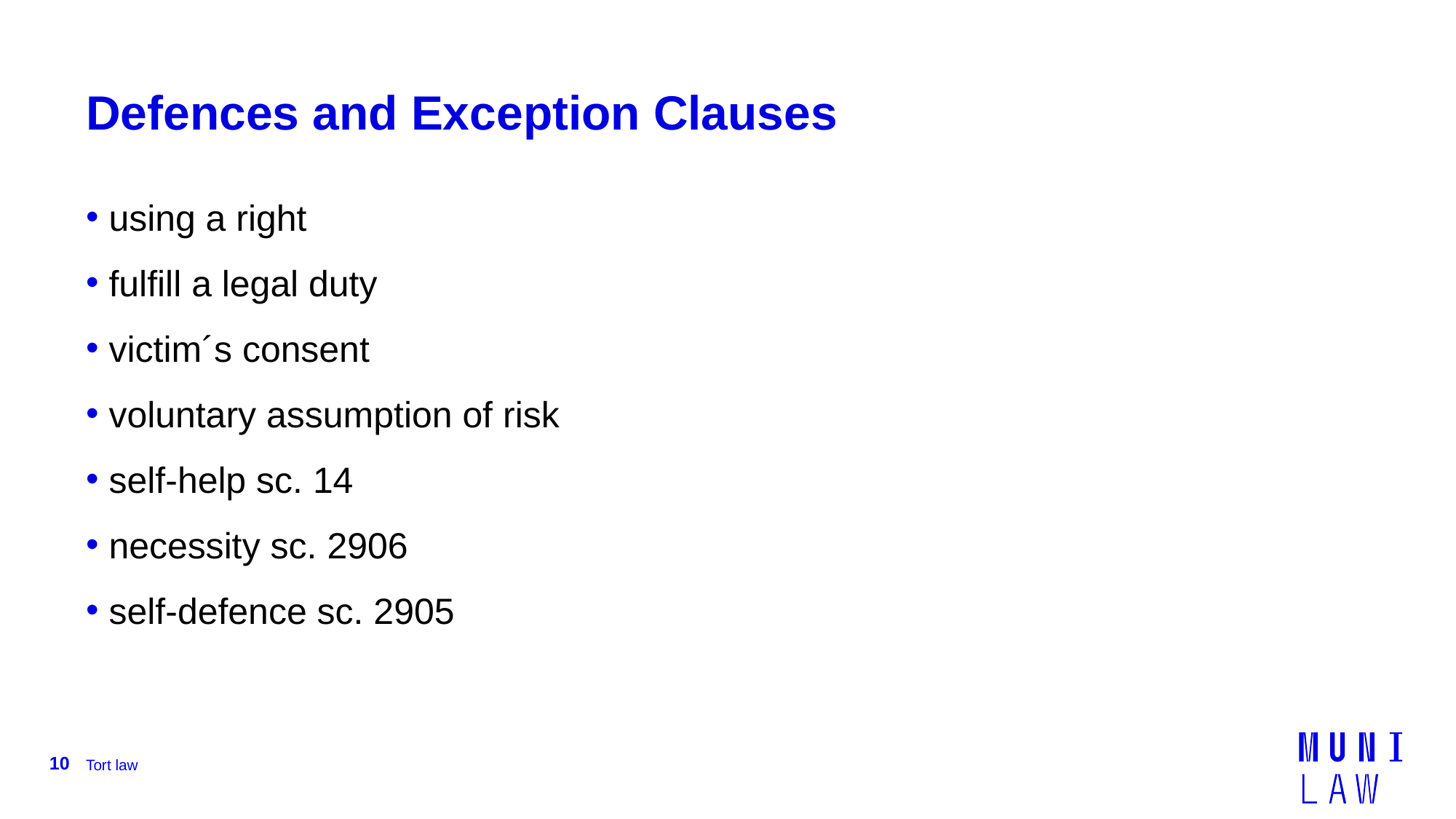

# Defences and Exception Clauses
 using a right
 fulfill a legal duty
 victim´s consent
 voluntary assumption of risk
 self-help sc. 14
 necessity sc. 2906
 self-defence sc. 2905
10
Tort law